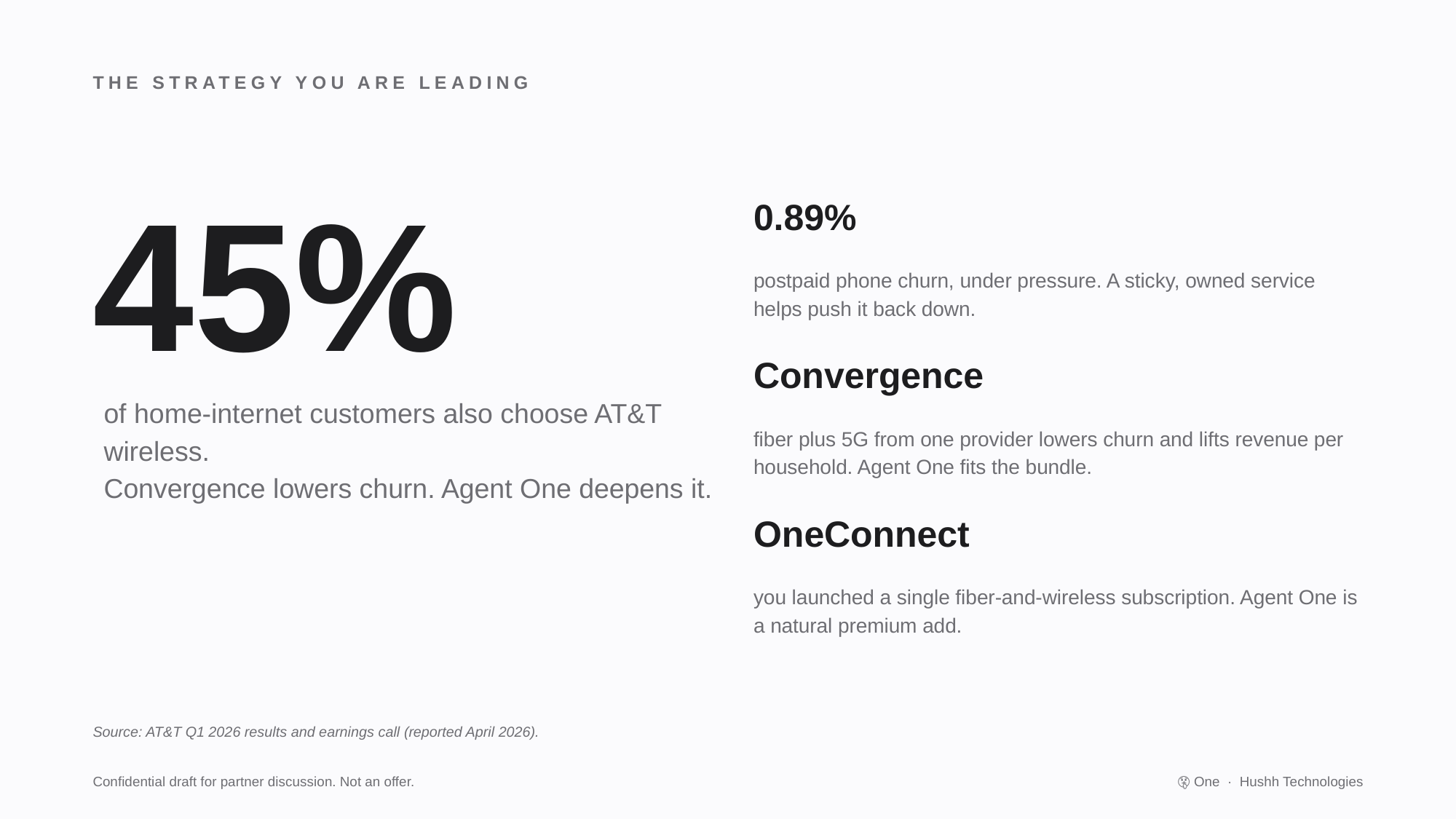

THE STRATEGY YOU ARE LEADING
45%
0.89%
postpaid phone churn, under pressure. A sticky, owned service helps push it back down.
Convergence
of home-internet customers also choose AT&T wireless.
Convergence lowers churn. Agent One deepens it.
fiber plus 5G from one provider lowers churn and lifts revenue per household. Agent One fits the bundle.
OneConnect
you launched a single fiber-and-wireless subscription. Agent One is a natural premium add.
Source: AT&T Q1 2026 results and earnings call (reported April 2026).
Confidential draft for partner discussion. Not an offer.
🤫 One  ·  Hushh Technologies